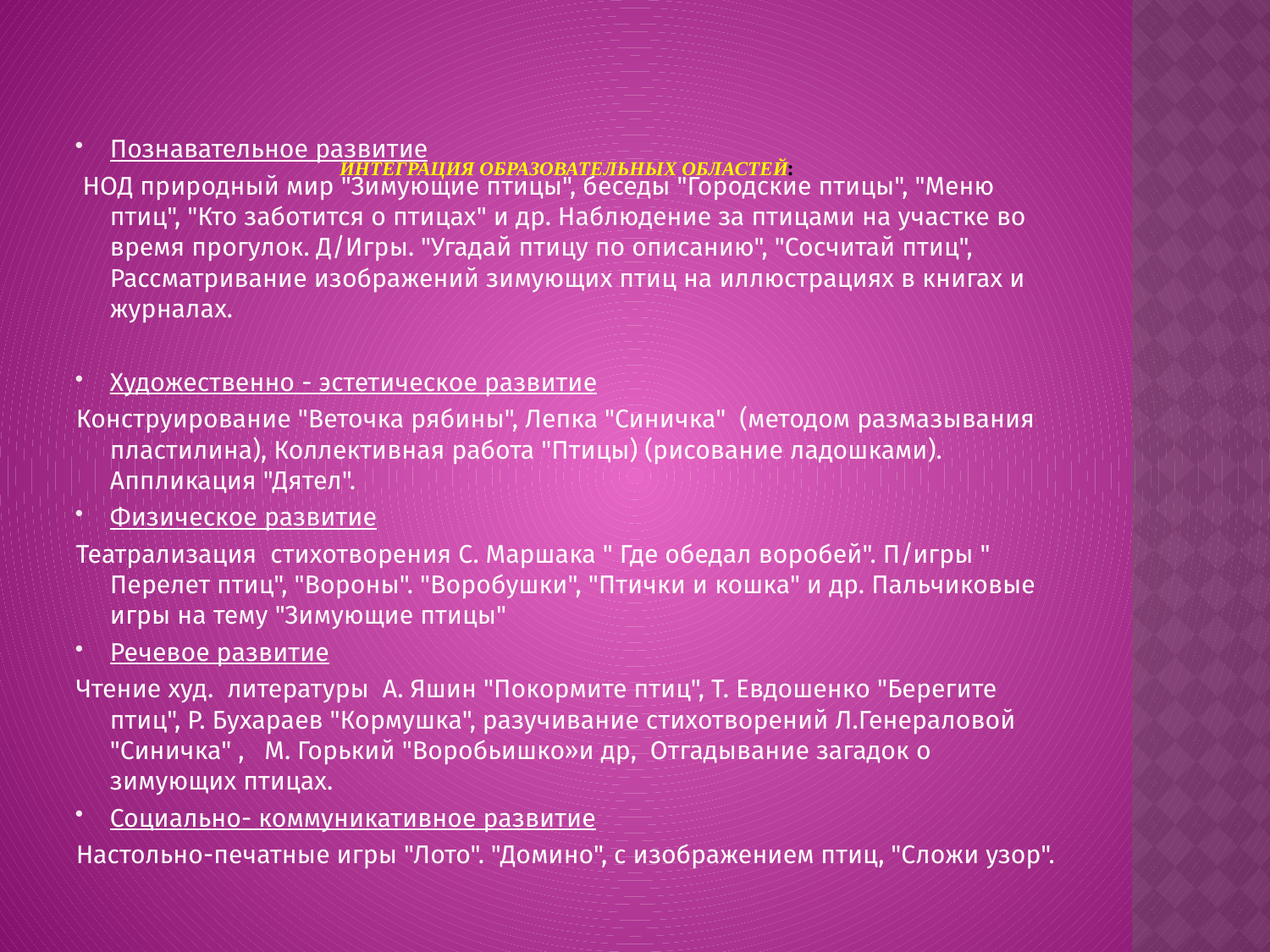

# Интеграция образовательных областей:
Познавательное развитие
 НОД природный мир "Зимующие птицы", беседы "Городские птицы", "Меню птиц", "Кто заботится о птицах" и др. Наблюдение за птицами на участке во время прогулок. Д/Игры. "Угадай птицу по описанию", "Сосчитай птиц", Рассматривание изображений зимующих птиц на иллюстрациях в книгах и журналах.

Художественно - эстетическое развитие
Конструирование "Веточка рябины", Лепка "Синичка"  (методом размазывания пластилина), Коллективная работа "Птицы) (рисование ладошками). Аппликация "Дятел".
Физическое развитие
Театрализация  стихотворения С. Маршака " Где обедал воробей". П/игры " Перелет птиц", "Вороны". "Воробушки", "Птички и кошка" и др. Пальчиковые игры на тему "Зимующие птицы"
Речевое развитие
Чтение худ.  литературы  А. Яшин "Покормите птиц", Т. Евдошенко "Берегите птиц", Р. Бухараев "Кормушка", разучивание стихотворений Л.Генераловой "Синичка" ,   М. Горький "Воробьишко»и др,  Отгадывание загадок о зимующих птицах.
Социально- коммуникативное развитие
Настольно-печатные игры "Лото". "Домино", с изображением птиц, "Сложи узор".